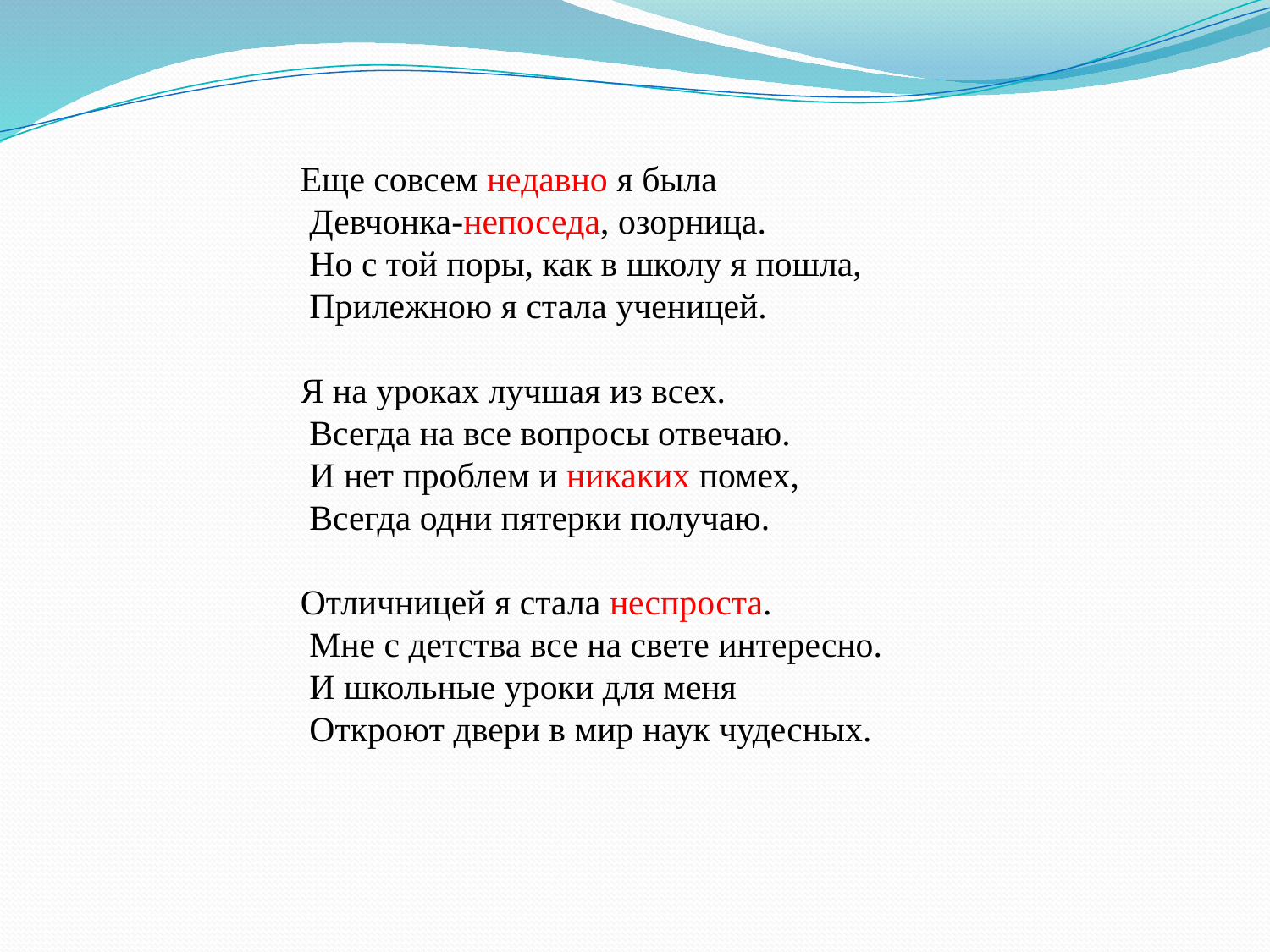

Еще совсем недавно я была
 Девчонка-непоседа, озорница.
 Но с той поры, как в школу я пошла,
 Прилежною я стала ученицей.

Я на уроках лучшая из всех.
 Всегда на все вопросы отвечаю.
 И нет проблем и никаких помех,
 Всегда одни пятерки получаю.

Отличницей я стала неспроста.
 Мне с детства все на свете интересно.
 И школьные уроки для меня
 Откроют двери в мир наук чудесных.